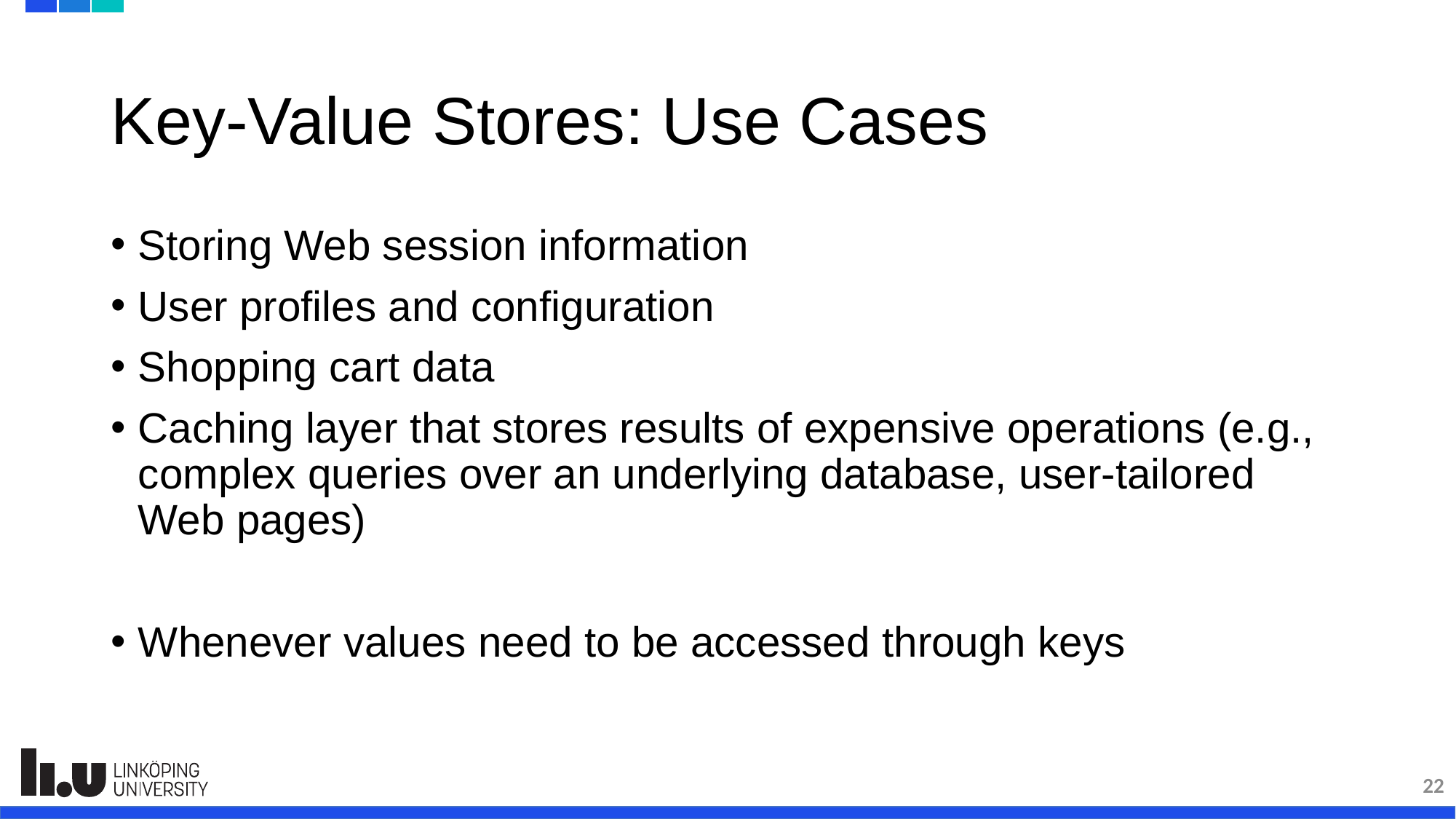

# Key-Value Stores: Use Cases
Storing Web session information
User profiles and configuration
Shopping cart data
Caching layer that stores results of expensive operations (e.g., complex queries over an underlying database, user-tailored Web pages)

Whenever values need to be accessed through keys
22